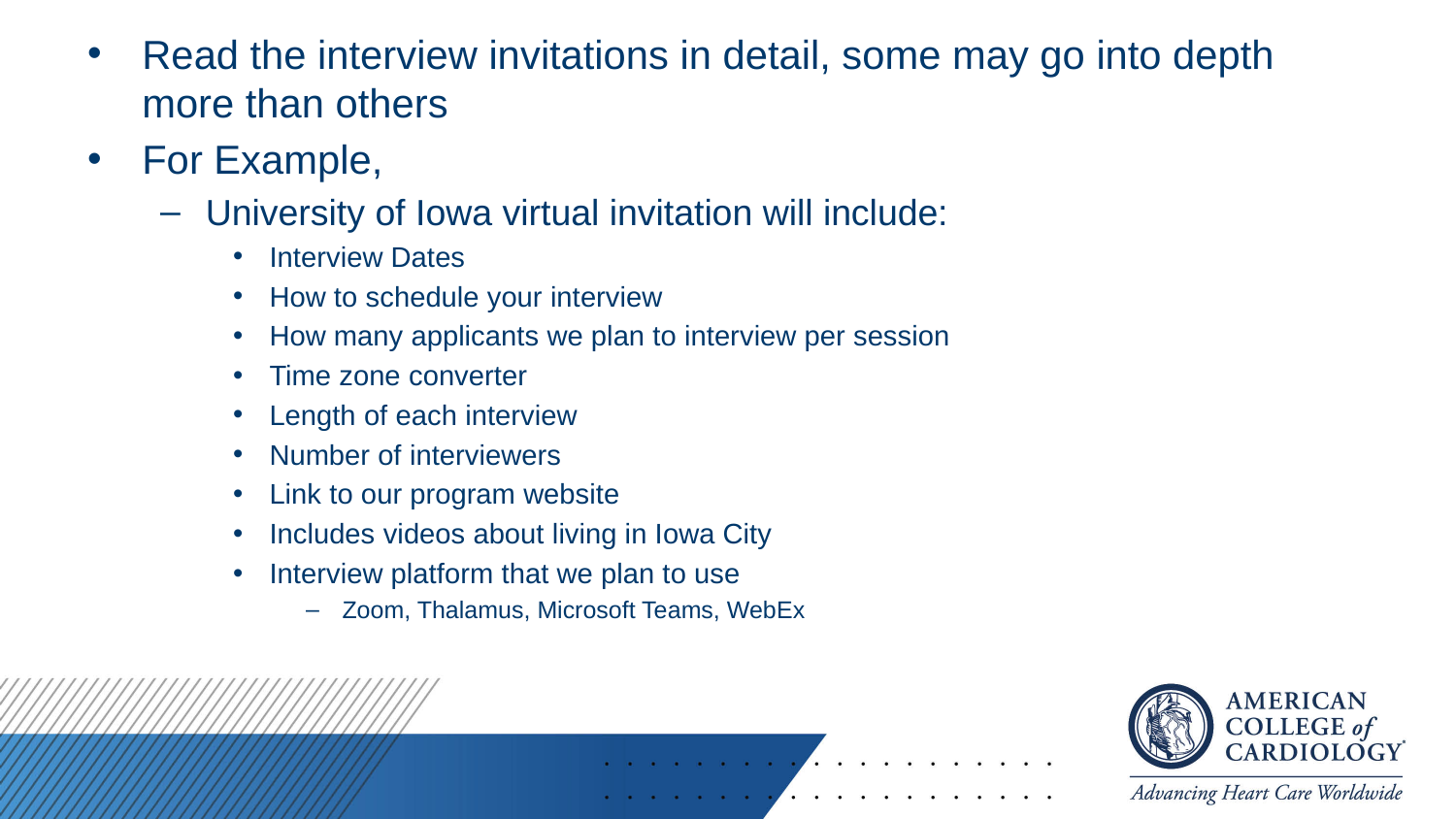

Read the interview invitations in detail, some may go into depth more than others
For Example,
University of Iowa virtual invitation will include:
Interview Dates
How to schedule your interview
How many applicants we plan to interview per session
Time zone converter
Length of each interview
Number of interviewers
Link to our program website
Includes videos about living in Iowa City
Interview platform that we plan to use
Zoom, Thalamus, Microsoft Teams, WebEx